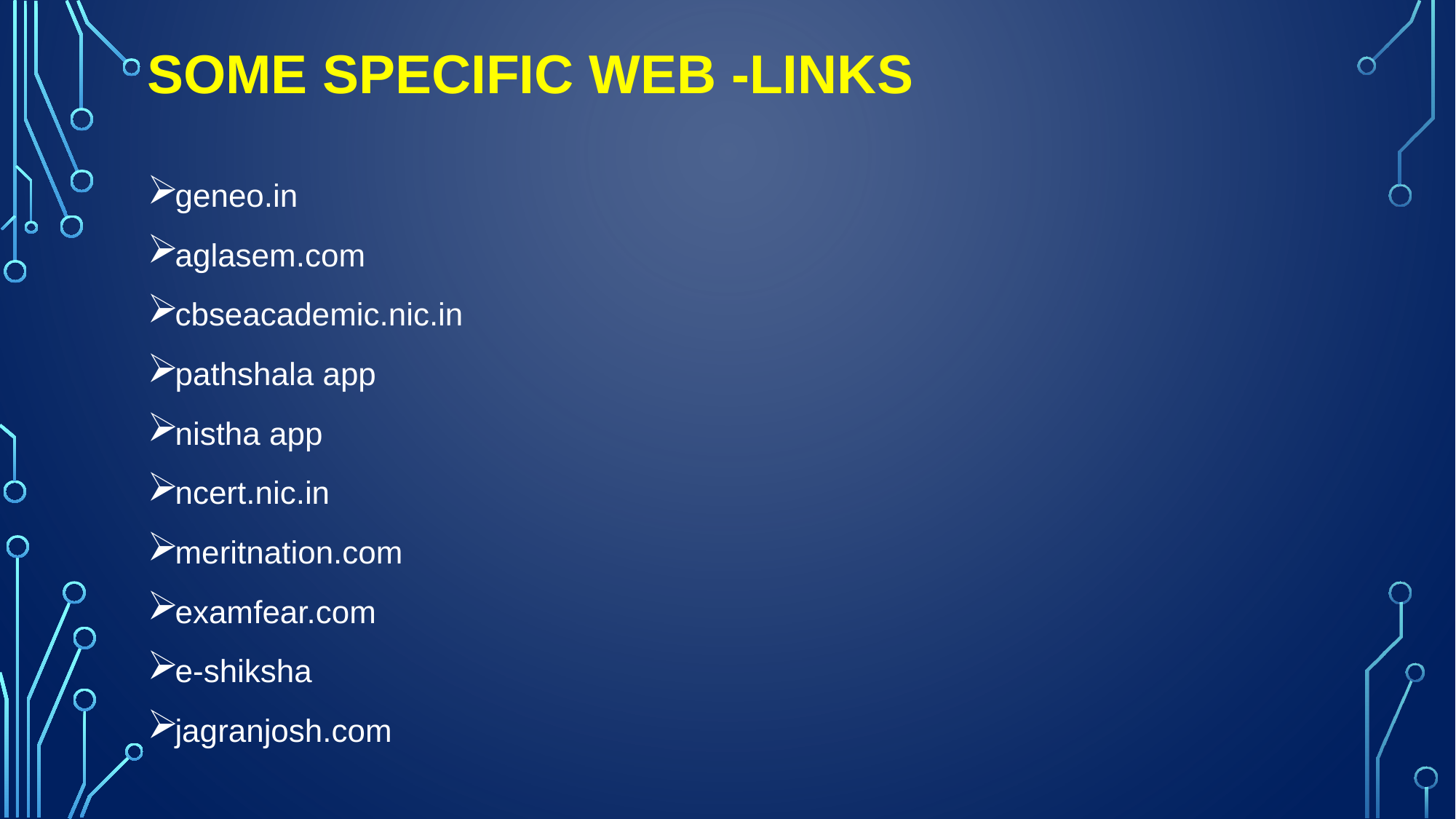

# Some specific web -links
geneo.in
aglasem.com
cbseacademic.nic.in
pathshala app
nistha app
ncert.nic.in
meritnation.com
examfear.com
e-shiksha
jagranjosh.com